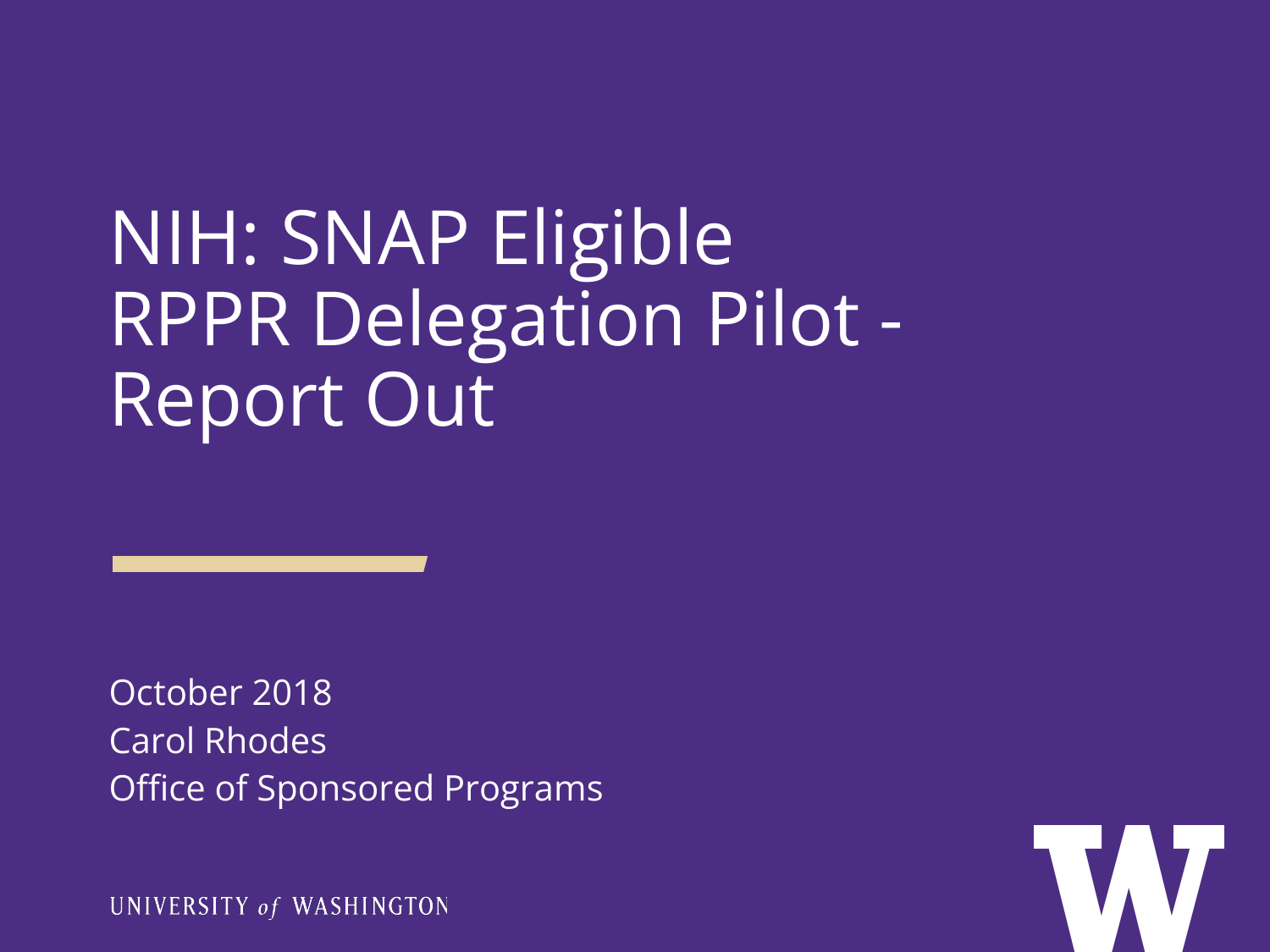

NIH: SNAP Eligible
RPPR Delegation Pilot -
Report Out
October 2018
Carol Rhodes
Office of Sponsored Programs